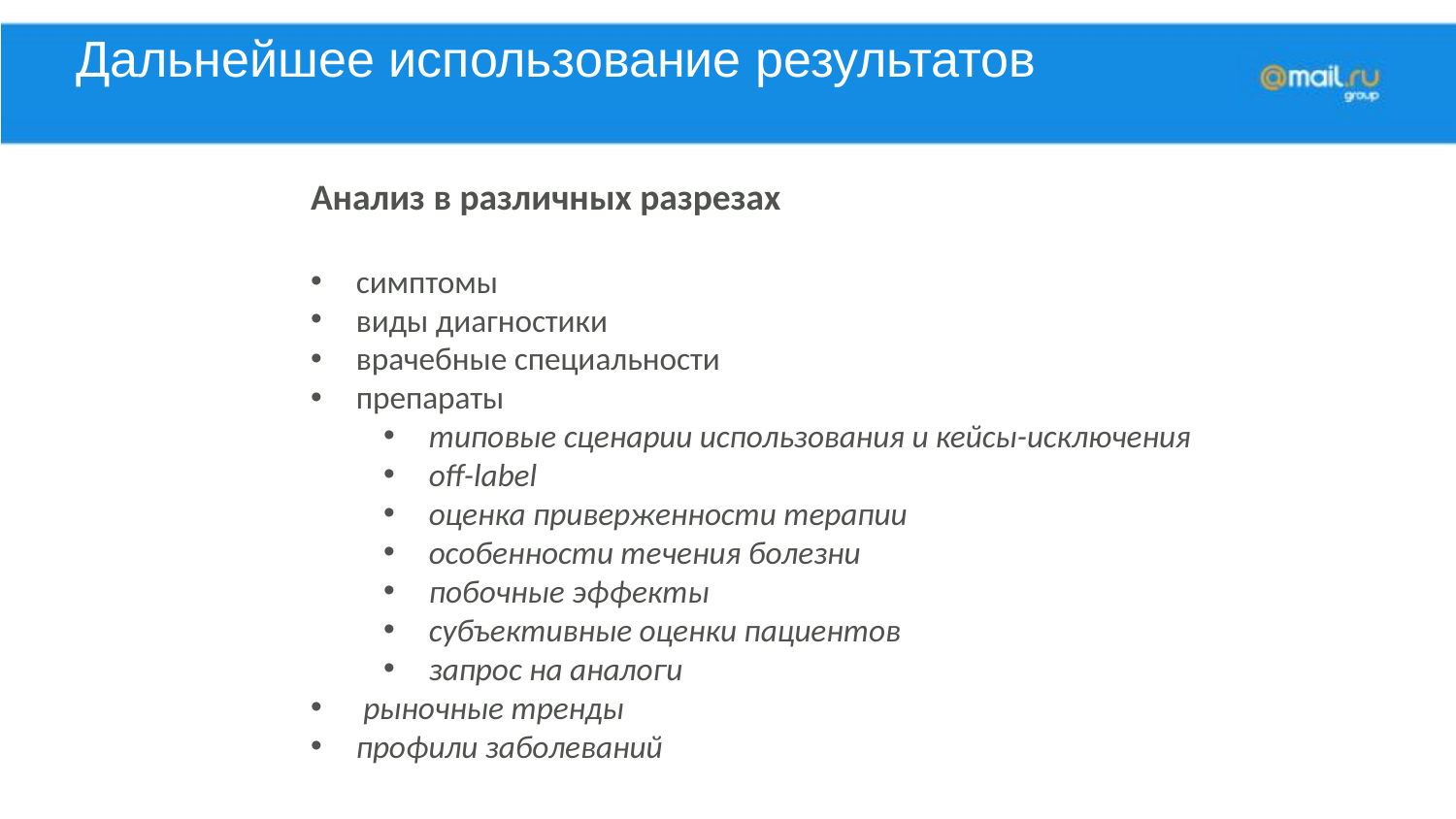

# Дальнейшее использование результатов
Анализ в различных разрезах

симптомы
виды диагностики
врачебные специальности
препараты
типовые сценарии использования и кейсы-исключения
off-label
оценка приверженности терапии
особенности течения болезни
побочные эффекты
субъективные оценки пациентов
запрос на аналоги
 рыночные тренды
профили заболеваний